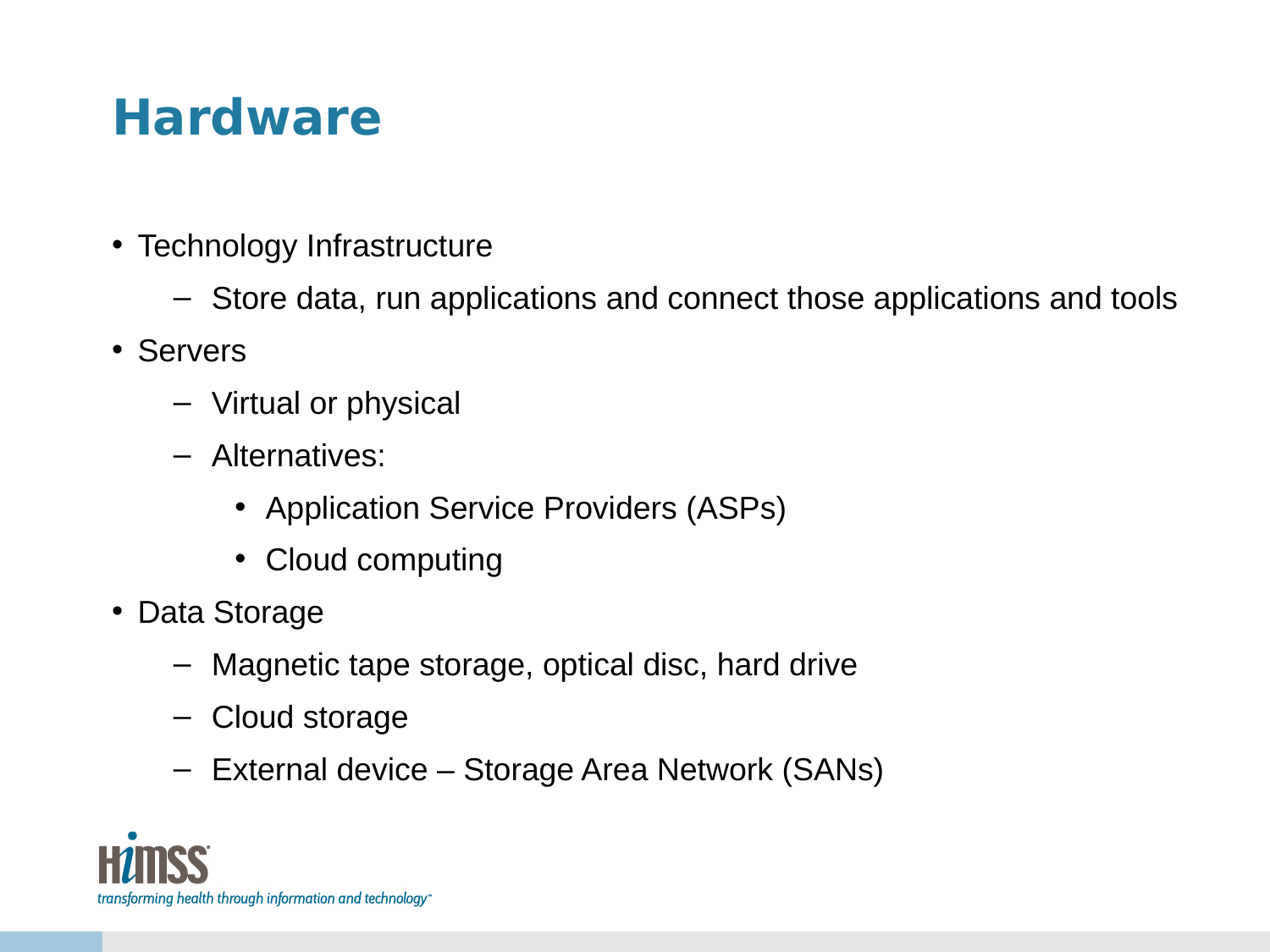

# Hardware
Technology Infrastructure
Store data, run applications and connect those applications and tools
Servers
Virtual or physical
Alternatives:
Application Service Providers (ASPs)
Cloud computing
Data Storage
Magnetic tape storage, optical disc, hard drive
Cloud storage
External device – Storage Area Network (SANs)